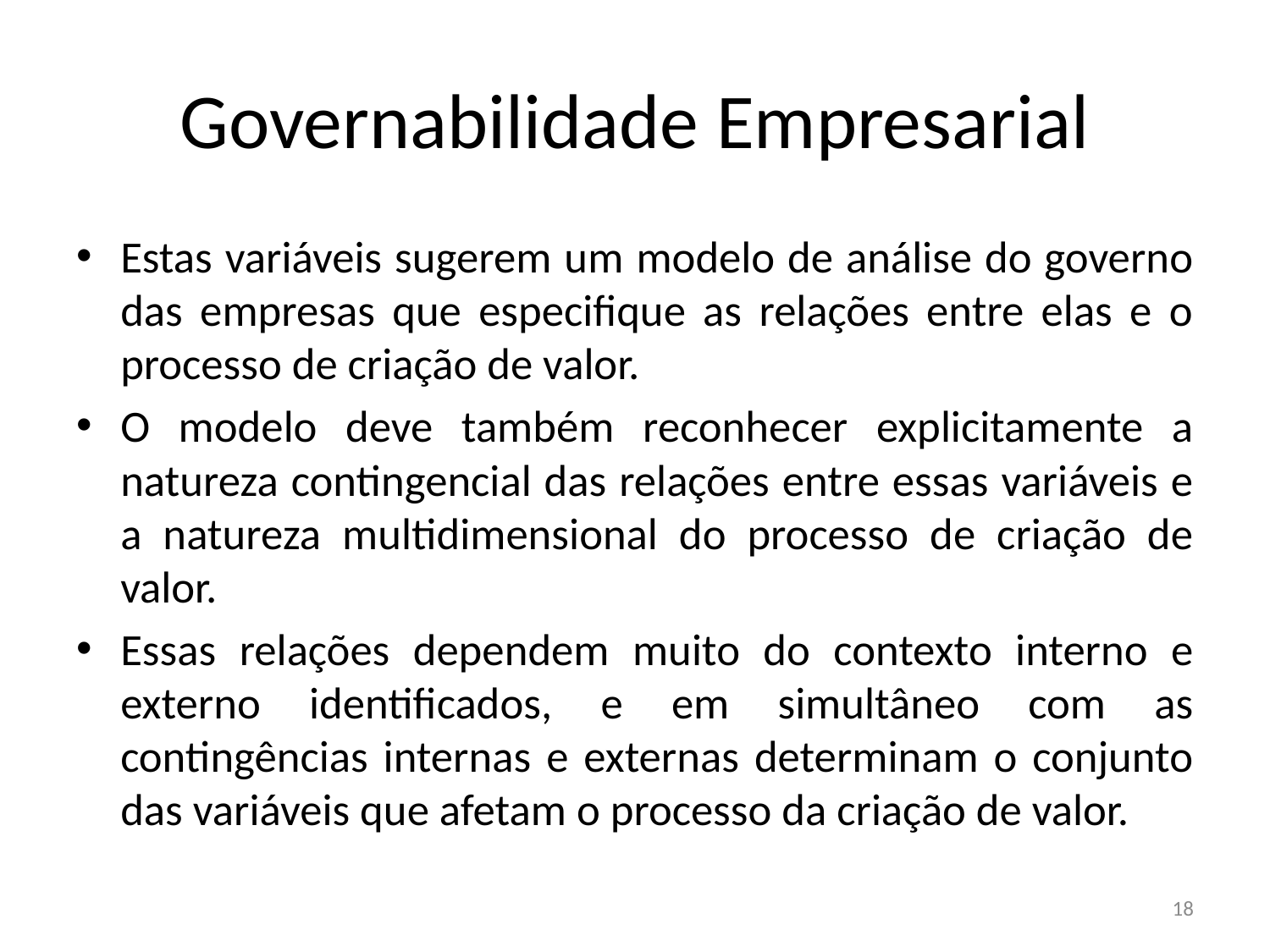

# Governabilidade Empresarial
Estas variáveis sugerem um modelo de análise do governo das empresas que especifique as relações entre elas e o processo de criação de valor.
O modelo deve também reconhecer explicitamente a natureza contingencial das relações entre essas variáveis e a natureza multidimensional do processo de criação de valor.
Essas relações dependem muito do contexto interno e externo identificados, e em simultâneo com as contingências internas e externas determinam o conjunto das variáveis que afetam o processo da criação de valor.
18